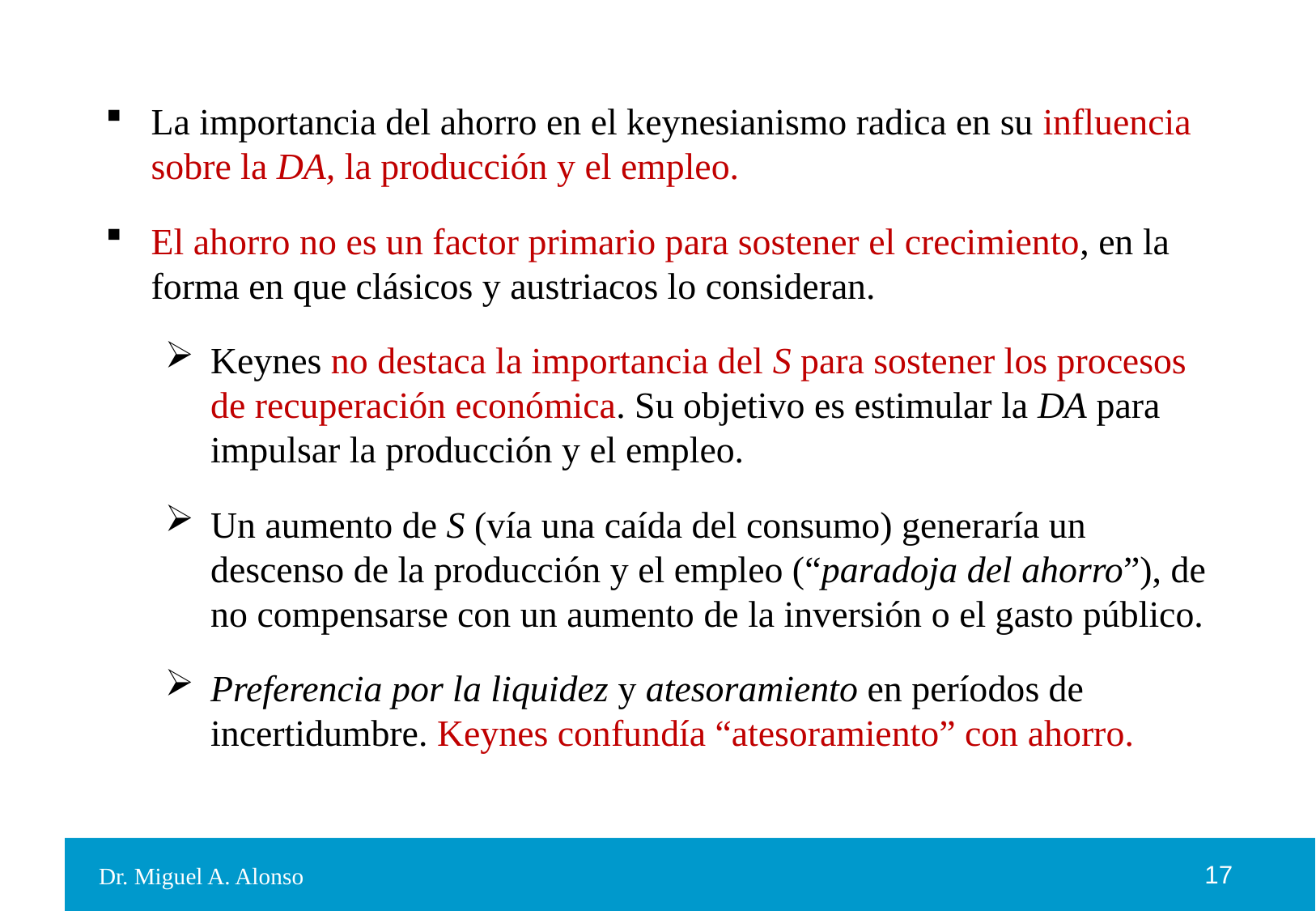

La importancia del ahorro en el keynesianismo radica en su influencia sobre la DA, la producción y el empleo.
El ahorro no es un factor primario para sostener el crecimiento, en la forma en que clásicos y austriacos lo consideran.
Keynes no destaca la importancia del S para sostener los procesos   de recuperación económica. Su objetivo es estimular la DA para impulsar la producción y el empleo.
Un aumento de S (vía una caída del consumo) generaría un descenso de la producción y el empleo (“paradoja del ahorro”), de no compensarse con un aumento de la inversión o el gasto público.
Preferencia por la liquidez y atesoramiento en períodos de incertidumbre. Keynes confundía “atesoramiento” con ahorro.

Dr. Miguel A. Alonso
17